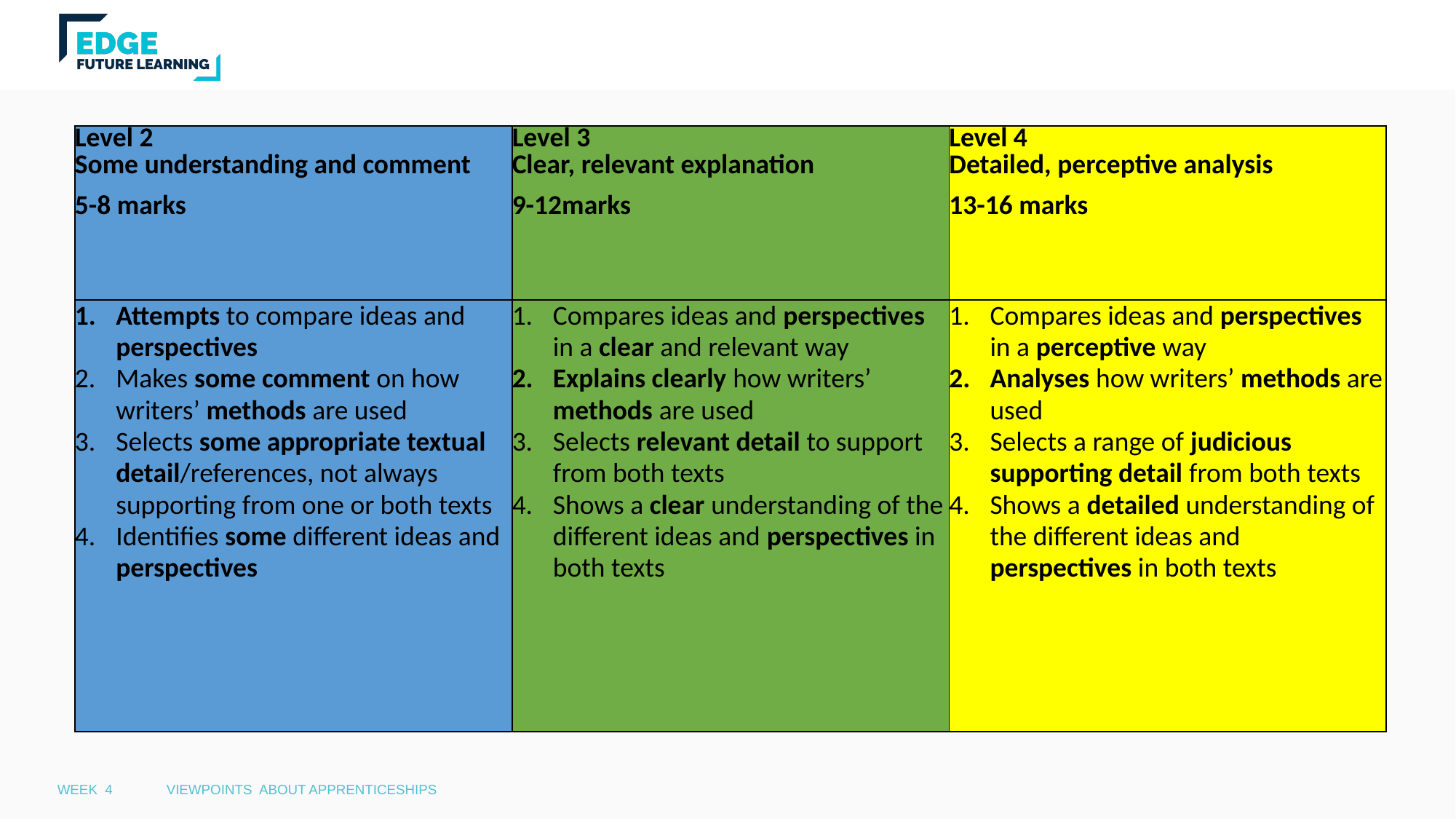

| Level 2 Some understanding and comment 5-8 marks | Level 3 Clear, relevant explanation 9-12marks | Level 4 Detailed, perceptive analysis 13-16 marks |
| --- | --- | --- |
| Attempts to compare ideas and perspectives Makes some comment on how writers’ methods are used Selects some appropriate textual detail/references, not always supporting from one or both texts Identifies some different ideas and perspectives | Compares ideas and perspectives in a clear and relevant way Explains clearly how writers’ methods are used Selects relevant detail to support from both texts Shows a clear understanding of the different ideas and perspectives in both texts | Compares ideas and perspectives in a perceptive way Analyses how writers’ methods are used Selects a range of judicious supporting detail from both texts Shows a detailed understanding of the different ideas and perspectives in both texts |